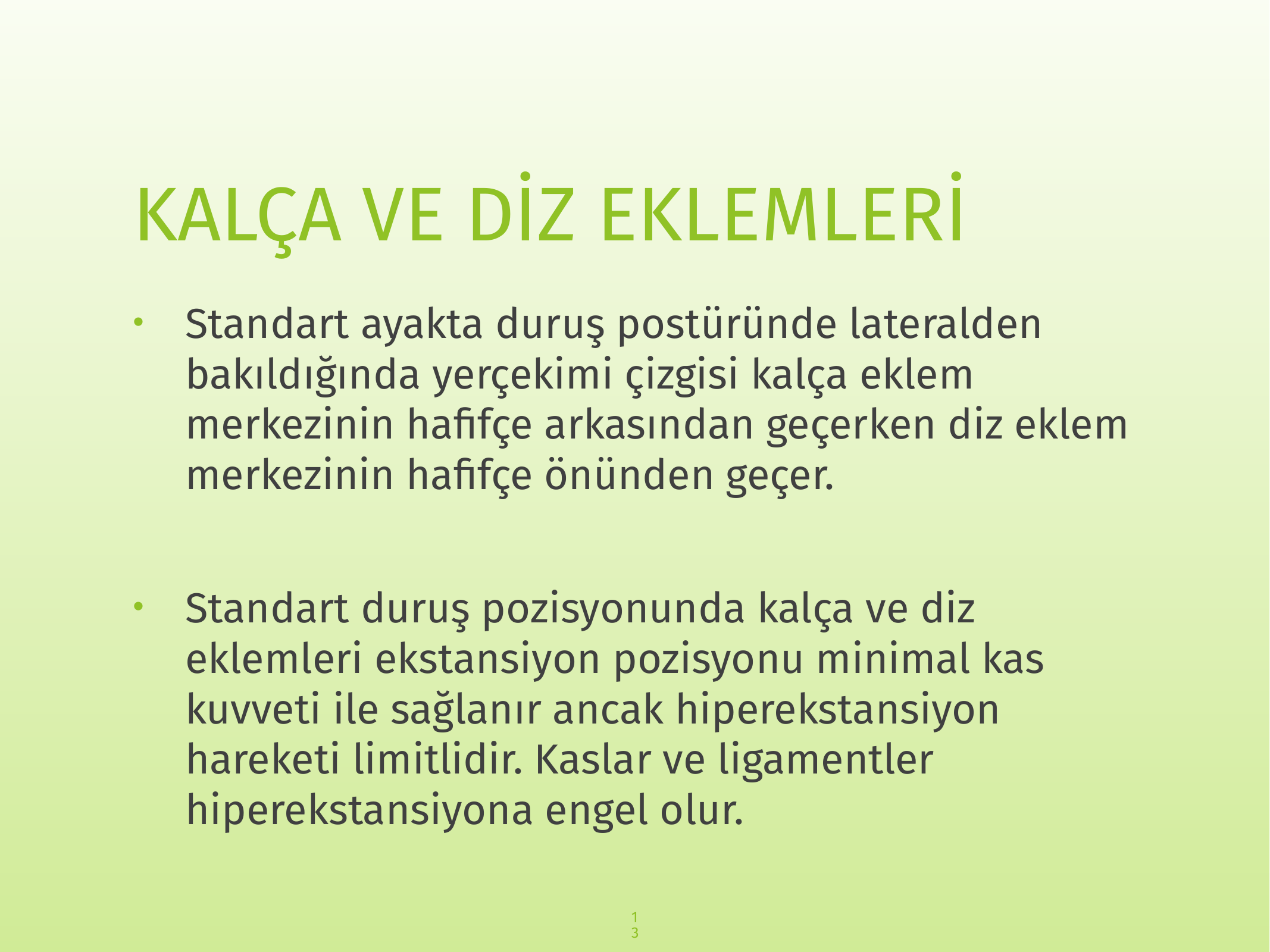

# KALÇA VE DİZ EKLEMLERİ
Standart ayakta duruş postüründe lateralden bakıldığında yerçekimi çizgisi kalça eklem merkezinin hafifçe arkasından geçerken diz eklem merkezinin hafifçe önünden geçer.

Standart duruş pozisyonunda kalça ve diz eklemleri ekstansiyon pozisyonu minimal kas kuvveti ile sağlanır ancak hiperekstansiyon hareketi limitlidir. Kaslar ve ligamentler hiperekstansiyona engel olur.
13